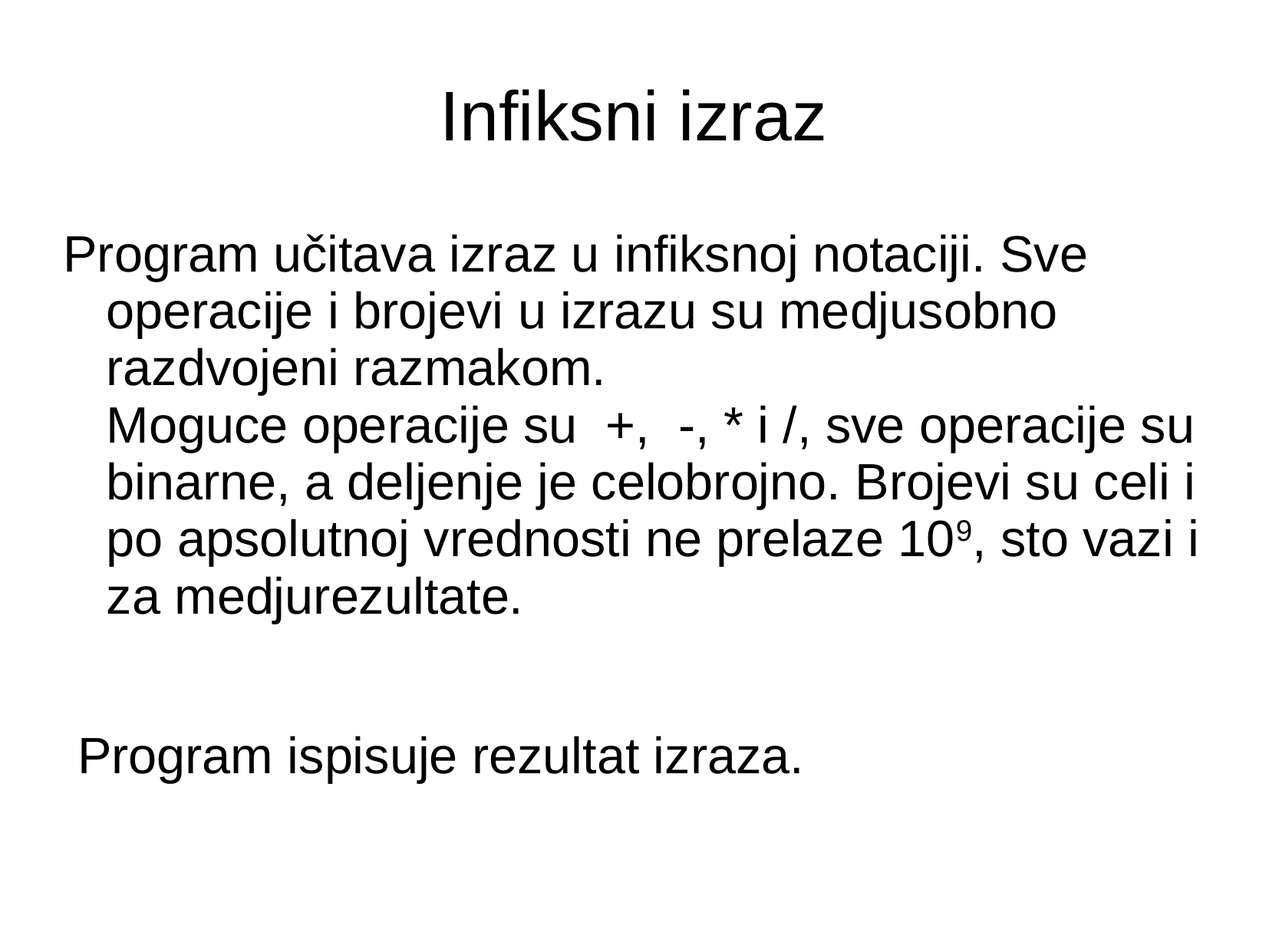

# Infiksni izraz
Program učitava izraz u infiksnoj notaciji. Sve operacije i brojevi u izrazu su medjusobno razdvojeni razmakom.
Moguce operacije su  +,  -, * i /, sve operacije su binarne, a deljenje je celobrojno. Brojevi su celi i po apsolutnoj vrednosti ne prelaze 109, sto vazi i za medjurezultate.

 Program ispisuje rezultat izraza.